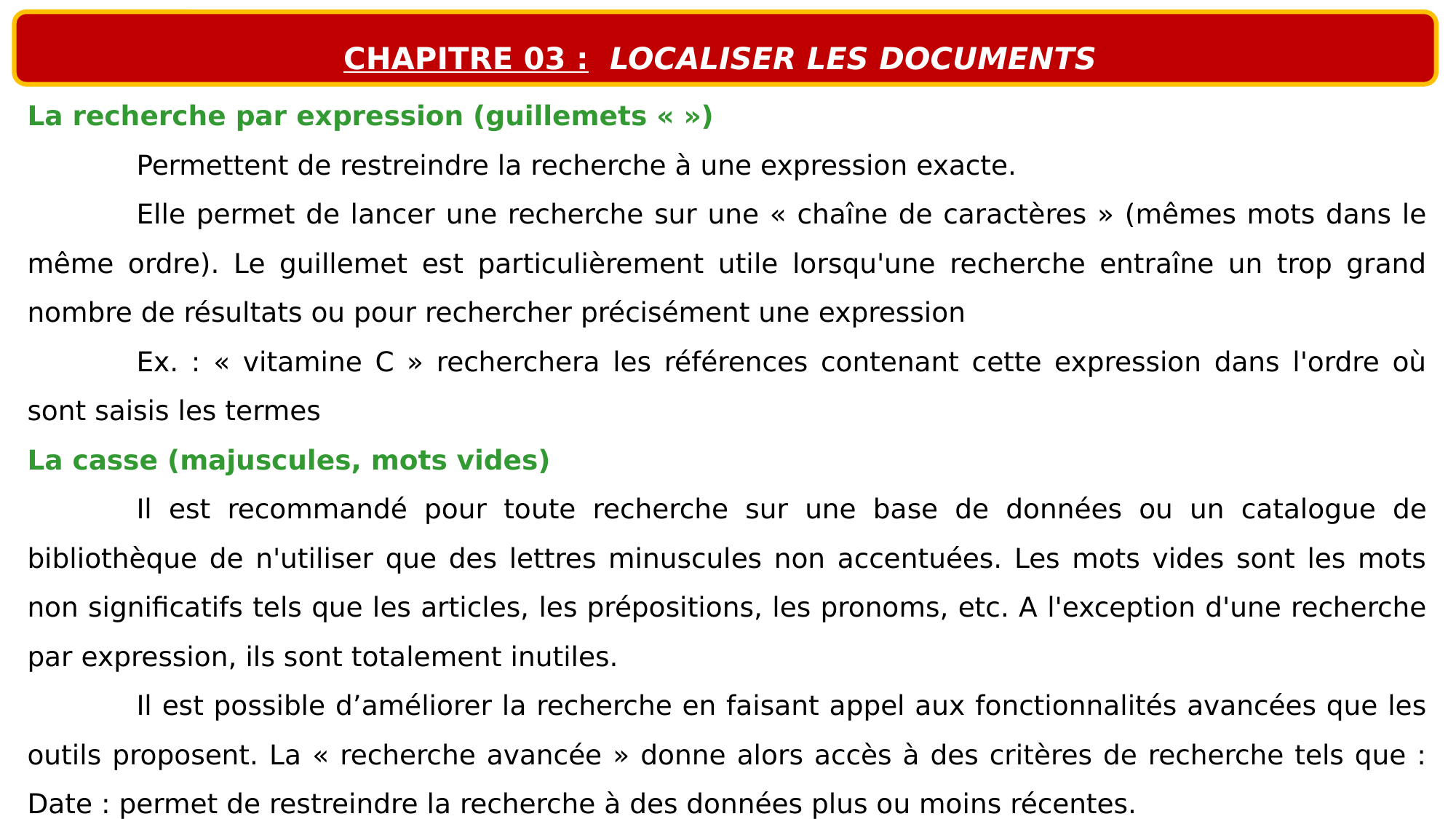

CHAPITRE 03 :  LOCALISER LES DOCUMENTS
La recherche par expression (guillemets « »)
	Permettent de restreindre la recherche à une expression exacte.
	Elle permet de lancer une recherche sur une « chaîne de caractères » (mêmes mots dans le même ordre). Le guillemet est particulièrement utile lorsqu'une recherche entraîne un trop grand nombre de résultats ou pour rechercher précisément une expression
	Ex. : « vitamine C » recherchera les références contenant cette expression dans l'ordre où sont saisis les termes
La casse (majuscules, mots vides)
	Il est recommandé pour toute recherche sur une base de données ou un catalogue de bibliothèque de n'utiliser que des lettres minuscules non accentuées. Les mots vides sont les mots non significatifs tels que les articles, les prépositions, les pronoms, etc. A l'exception d'une recherche par expression, ils sont totalement inutiles.
	Il est possible d’améliorer la recherche en faisant appel aux fonctionnalités avancées que les outils proposent. La « recherche avancée » donne alors accès à des critères de recherche tels que : Date : permet de restreindre la recherche à des données plus ou moins récentes.